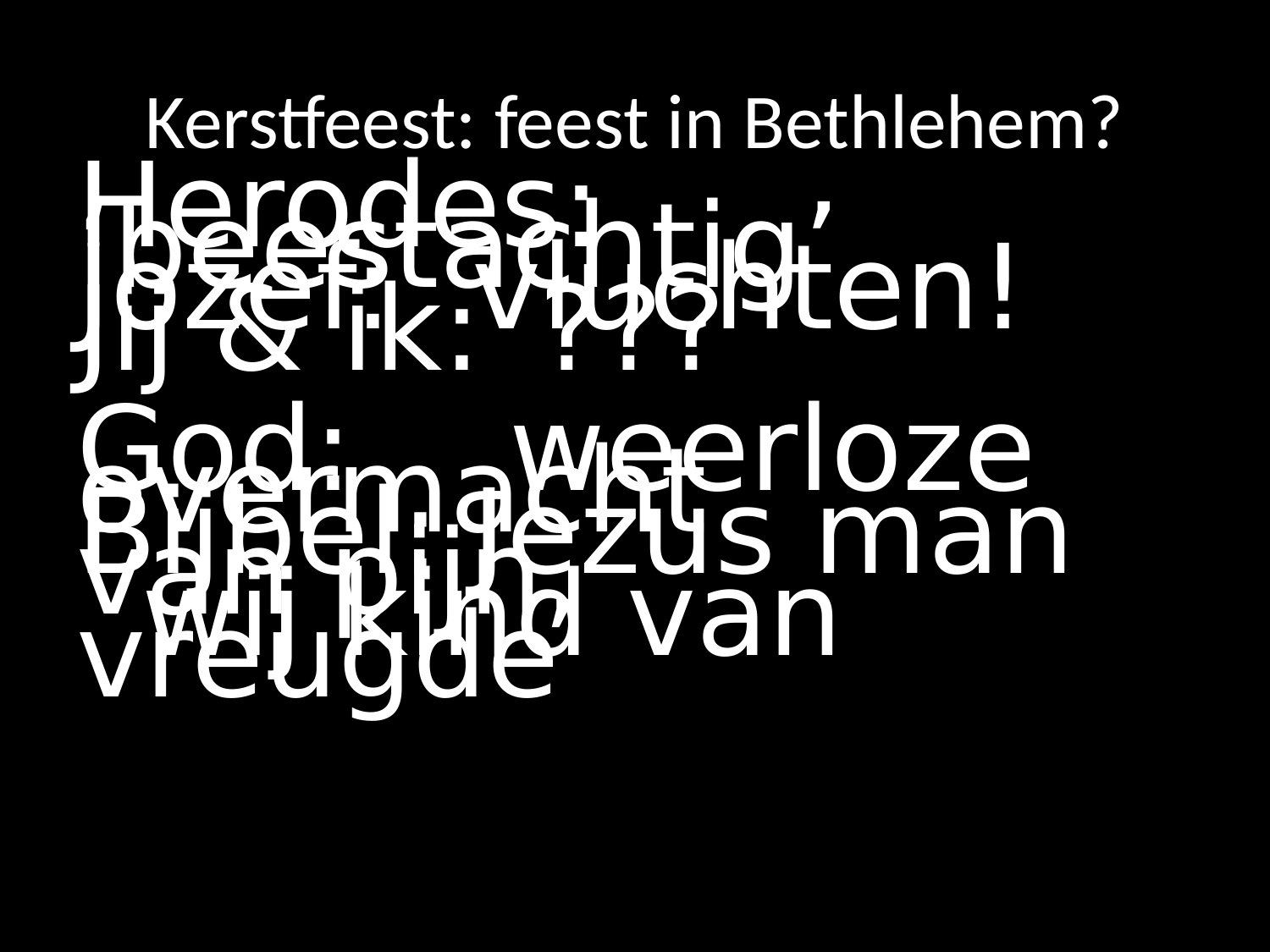

# Kerstfeest: feest in Bethlehem?
Herodes:	‘beestachtig’
Jozef:		vluchten!
Jij & ik:		???

God:		 weerloze overmacht
Bijbel:		Jezus man van pijn,
			wij kind van vreugde